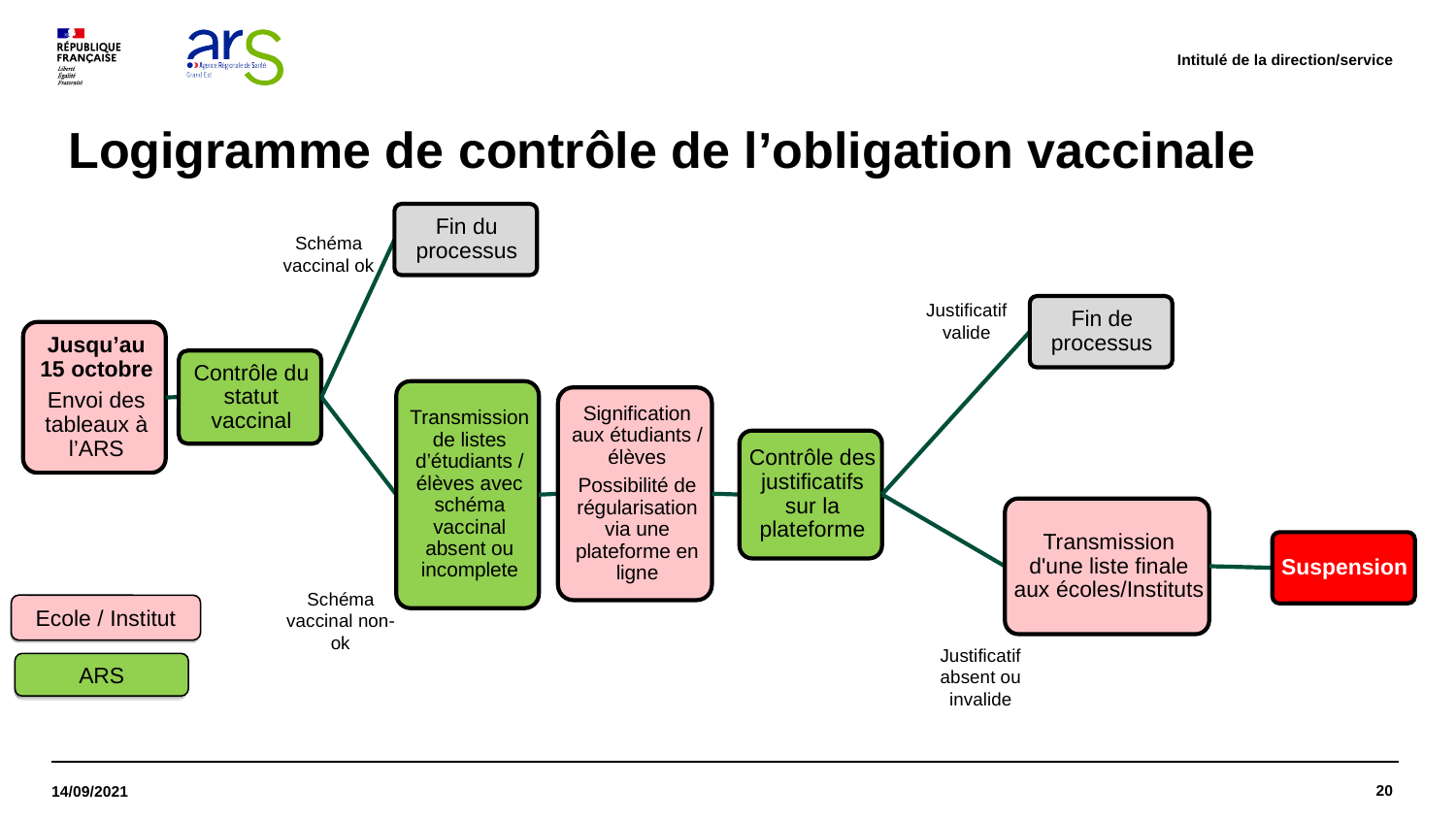

Intitulé de la direction/service

Jusqu’au 15 octobre
Envoi des tableaux à l’ARS

Contrôle du statut vaccinal

Fin du processus

Transmission de listes d’étudiants / élèves avec schéma vaccinal absent ou incomplete

Signification aux étudiants / élèves
Possibilité de régularisation via une plateforme en ligne

Contrôle des justificatifs sur la plateforme

Fin de processus

Transmission d'une liste finale aux écoles/Instituts

Suspension
# Logigramme de contrôle de l’obligation vaccinale

Schéma vaccinal ok

Justificatif valide
Schéma vaccinal non-ok
Ecole / Institut

Justificatif absent ou invalide
ARS
20
14/09/2021